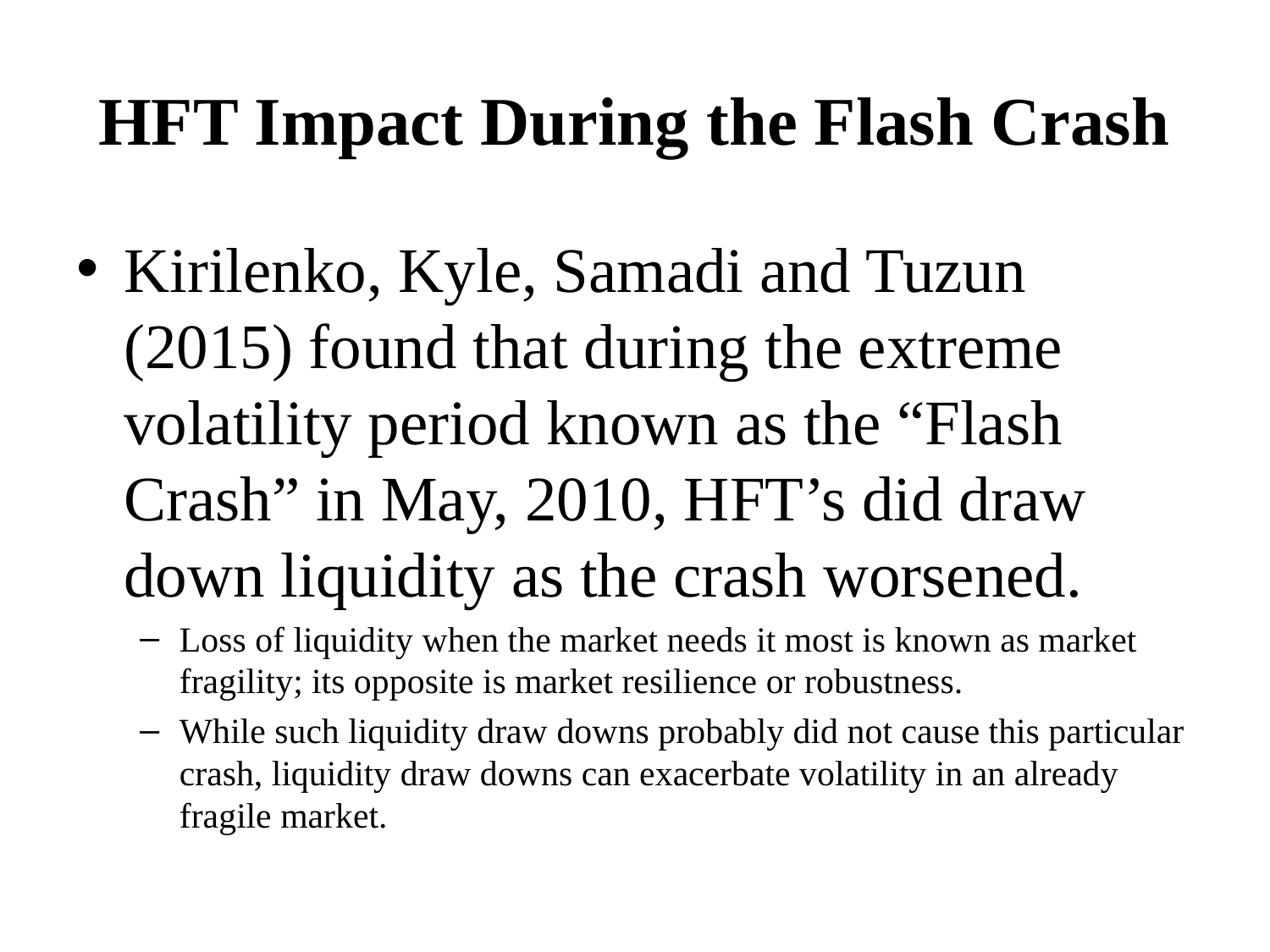

# HFT Impact During the Flash Crash
Kirilenko, Kyle, Samadi and Tuzun (2015) found that during the extreme volatility period known as the “Flash Crash” in May, 2010, HFT’s did draw down liquidity as the crash worsened.
Loss of liquidity when the market needs it most is known as market fragility; its opposite is market resilience or robustness.
While such liquidity draw downs probably did not cause this particular crash, liquidity draw downs can exacerbate volatility in an already fragile market.